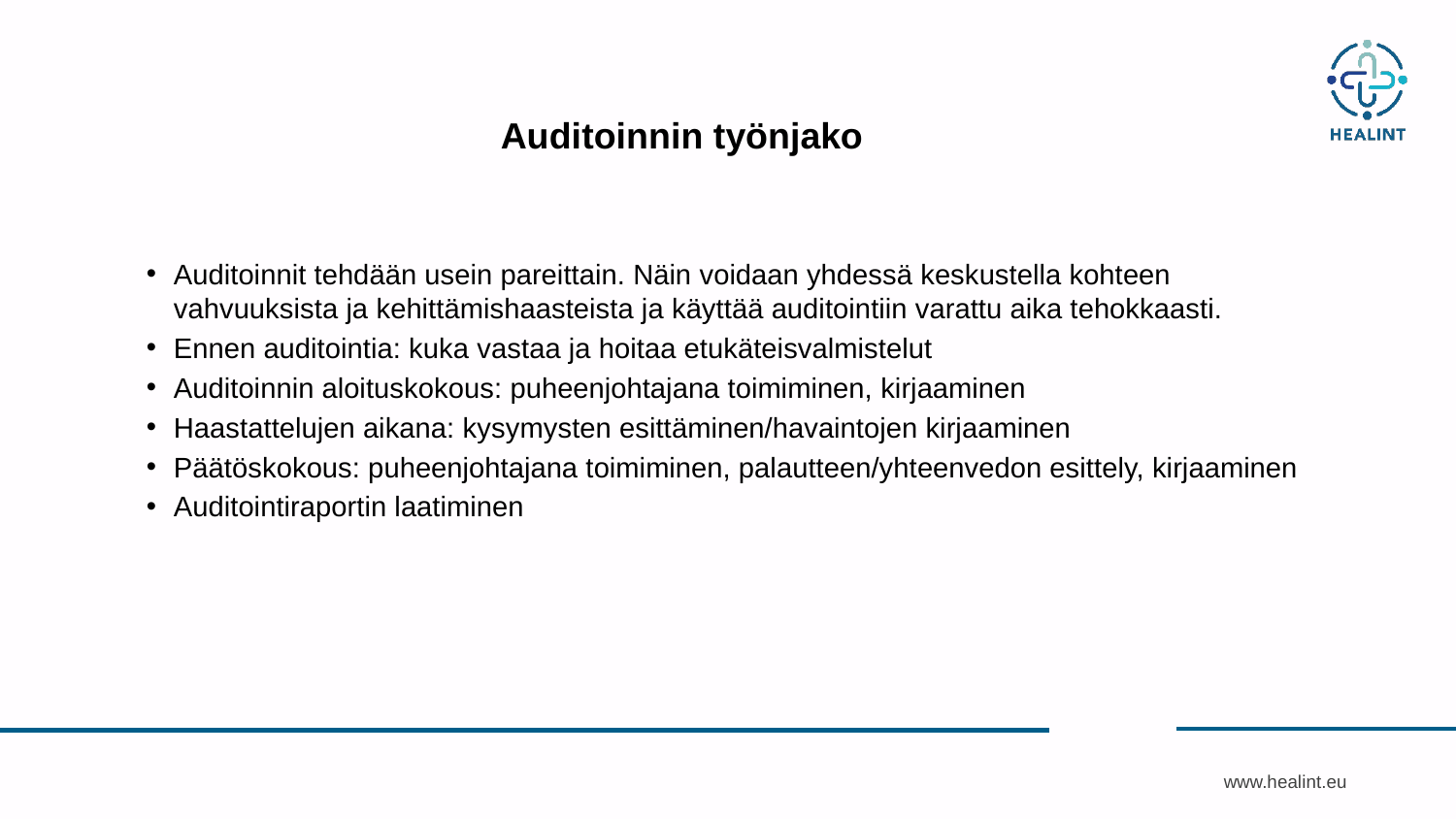

# Auditoinnin työnjako
Auditoinnit tehdään usein pareittain. Näin voidaan yhdessä keskustella kohteen vahvuuksista ja kehittämishaasteista ja käyttää auditointiin varattu aika tehokkaasti.
Ennen auditointia: kuka vastaa ja hoitaa etukäteisvalmistelut
Auditoinnin aloituskokous: puheenjohtajana toimiminen, kirjaaminen
Haastattelujen aikana: kysymysten esittäminen/havaintojen kirjaaminen
Päätöskokous: puheenjohtajana toimiminen, palautteen/yhteenvedon esittely, kirjaaminen
Auditointiraportin laatiminen